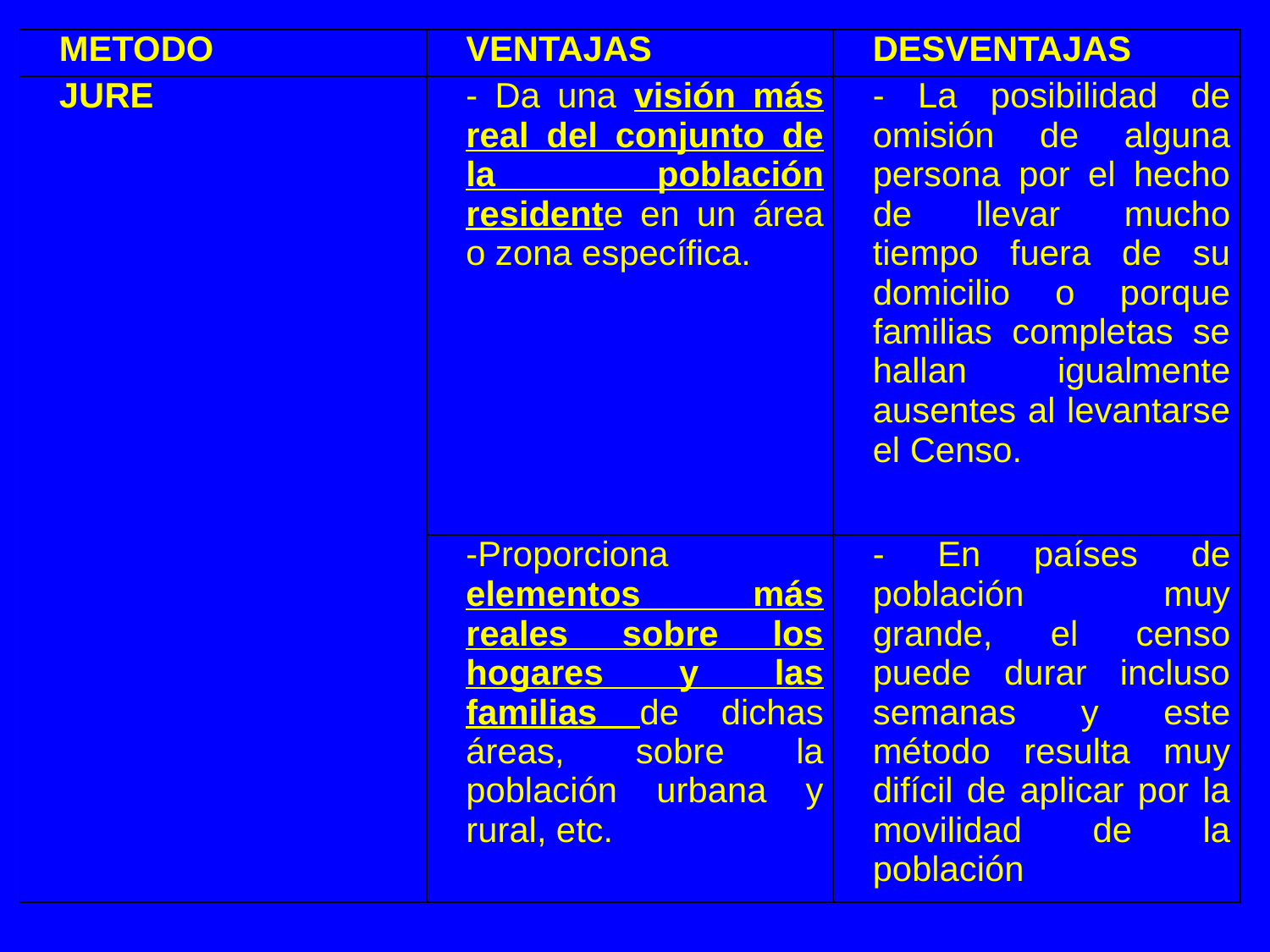

| METODO | VENTAJAS | DESVENTAJAS |
| --- | --- | --- |
| JURE | - Da una visión más real del conjunto de la población residente en un área o zona específica. | - La posibilidad de omisión de alguna persona por el hecho de llevar mucho tiempo fuera de su domicilio o porque familias completas se hallan igualmente ausentes al levantarse el Censo. |
|  | -Proporciona elementos más reales sobre los hogares y las familias de dichas áreas, sobre la población urbana y rural, etc. | - En países de población muy grande, el censo puede durar incluso semanas y este método resulta muy difícil de aplicar por la movilidad de la población |